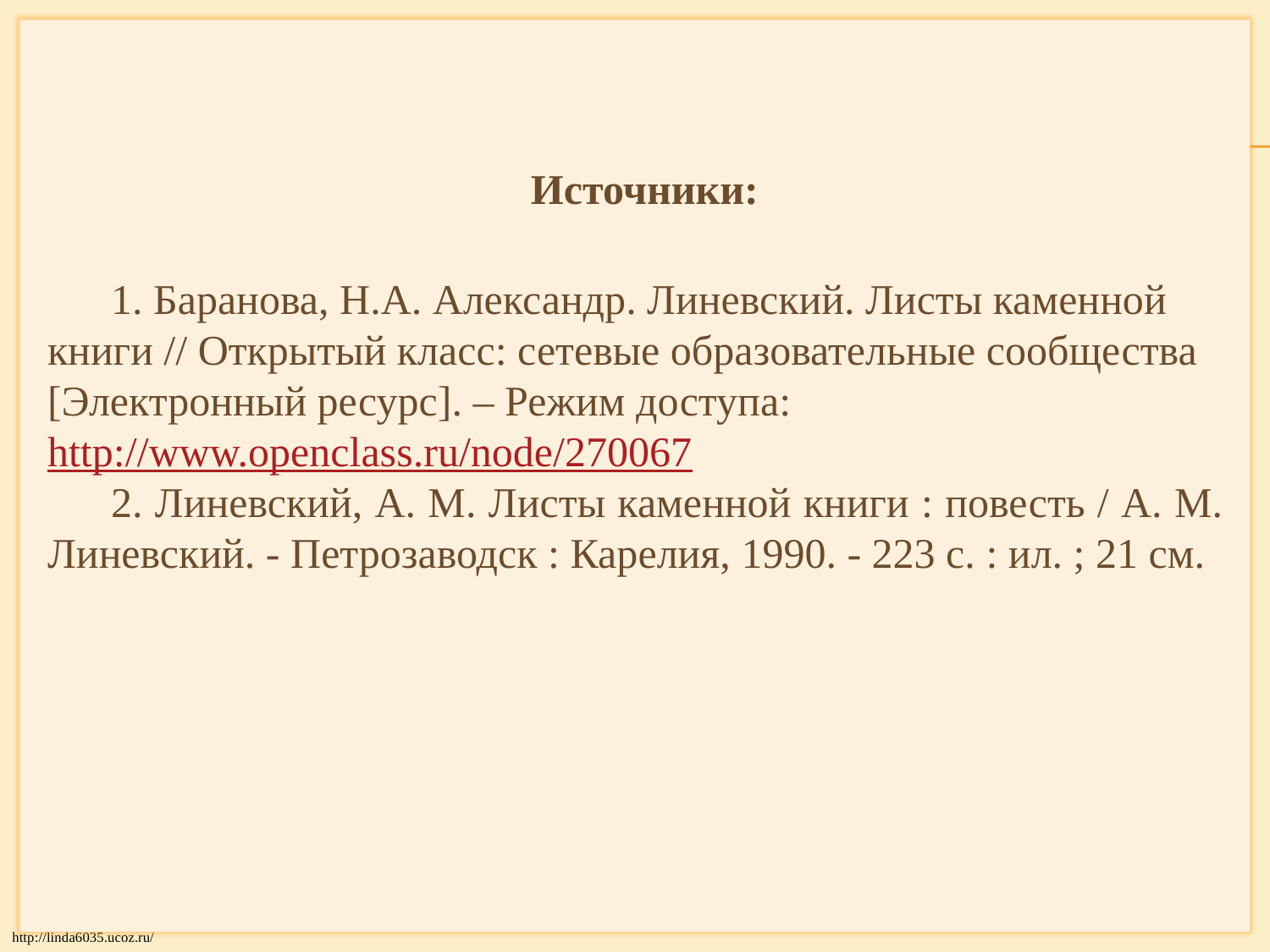

Источники:
1. Баранова, Н.А. Александр. Линевский. Листы каменной книги // Открытый класс: сетевые образовательные сообщества [Электронный ресурс]. – Режим доступа: http://www.openclass.ru/node/270067
2. Линевский, А. М. Листы каменной книги : повесть / А. М. Линевский. - Петрозаводск : Карелия, 1990. - 223 с. : ил. ; 21 см.